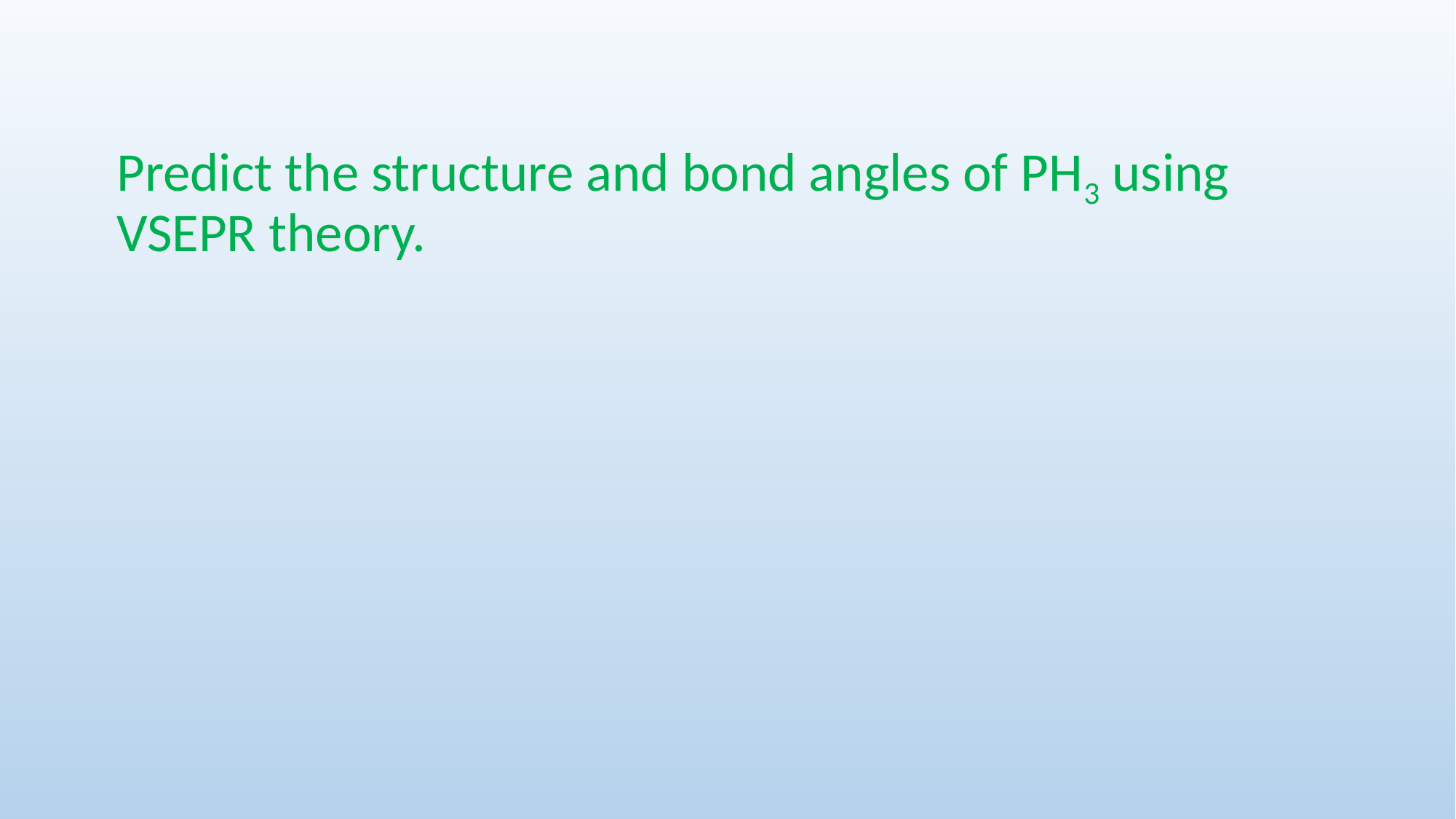

Predict the structure and bond angles of PH3 using VSEPR theory.